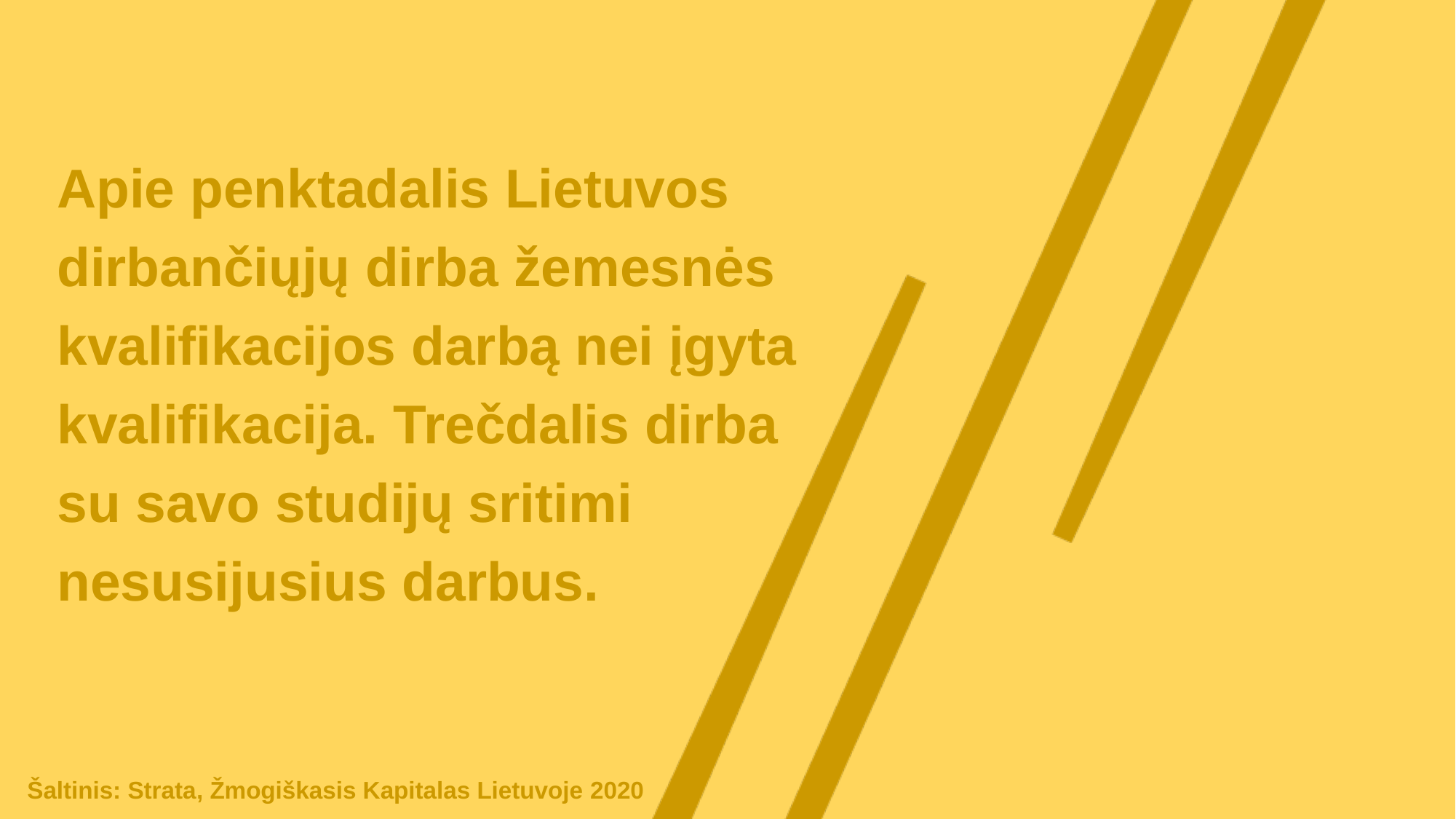

Apie penktadalis Lietuvos dirbančiųjų dirba žemesnės kvalifikacijos darbą nei įgyta kvalifikacija. Trečdalis dirba su savo studijų sritimi nesusijusius darbus.
Šaltinis: Strata, Žmogiškasis Kapitalas Lietuvoje 2020